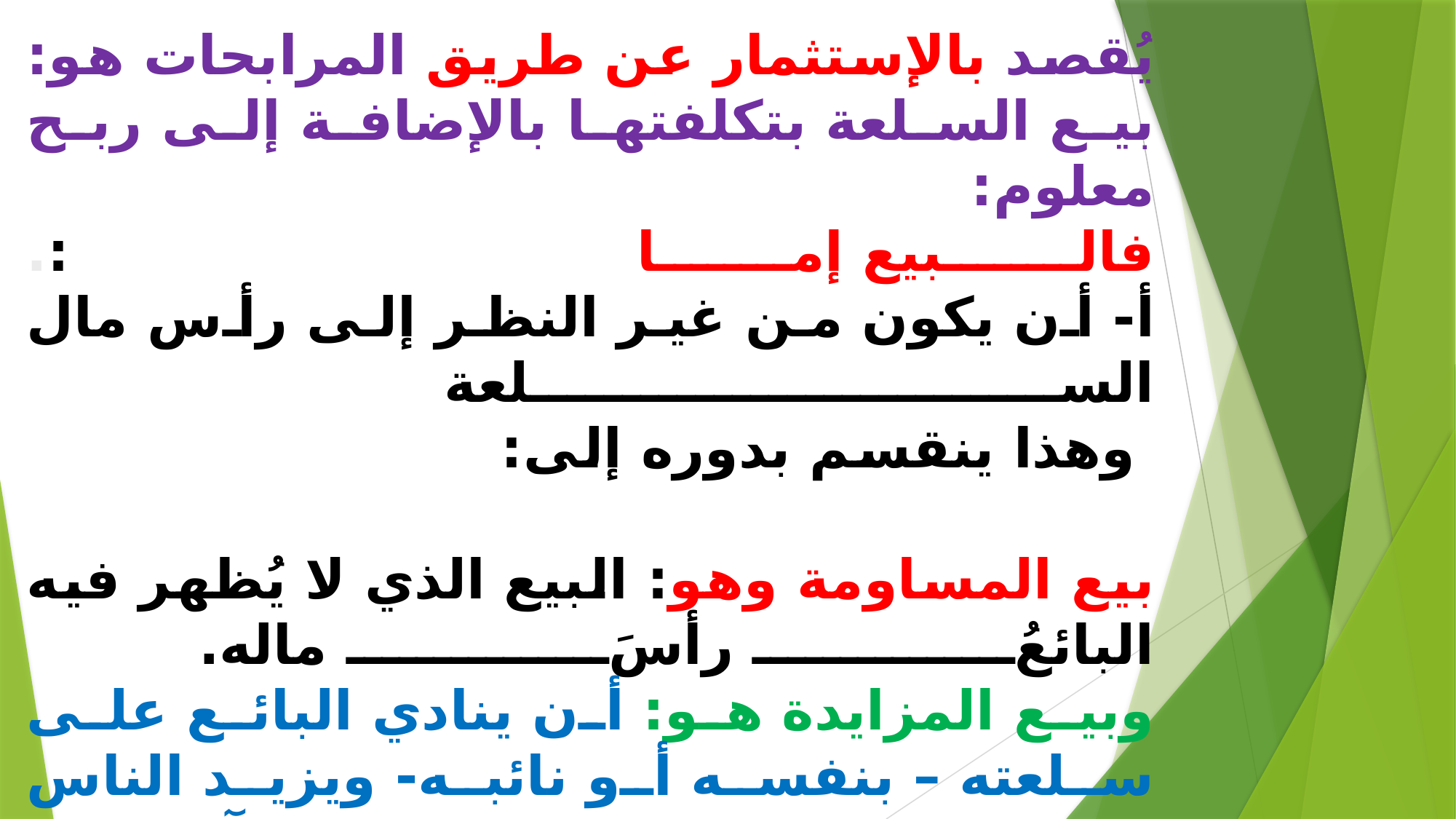

# يُقصد بالإستثمار عن طريق المرابحات هو: بيع السلعة بتكلفتها بالإضافة إلى ربح معلوم:                           . فالبيع إما                              :. أ- أن يكون من غير النظر إلى رأس مال السلعة                     . وهذا ينقسم بدوره إلى:                        . بيع المساومة وهو: البيع الذي لا يُظهر فيه البائعُ رأسَ ماله.       . وبيع المزايدة هو: أن ينادي البائع على سلعته – بنفسه أو نائبه- ويزيد الناس بعضهم على بعض حتى تقف على آخر زائد فيها فيأخذها.               . ب- أن يكون بالنظر إلى رأس مال السلعة، وهذا يُسمى بيع الأمانة وبيع المزايدة: جائز بإجماع المسلمين، ولكن قيده الشافعية بأمرين: أ- أن لا يكون فيه قصد الإضرار بأحد، ب- بإرادة الشراء، وإلا حرمت الزيادة؛ لأنها من النجش المحرم.